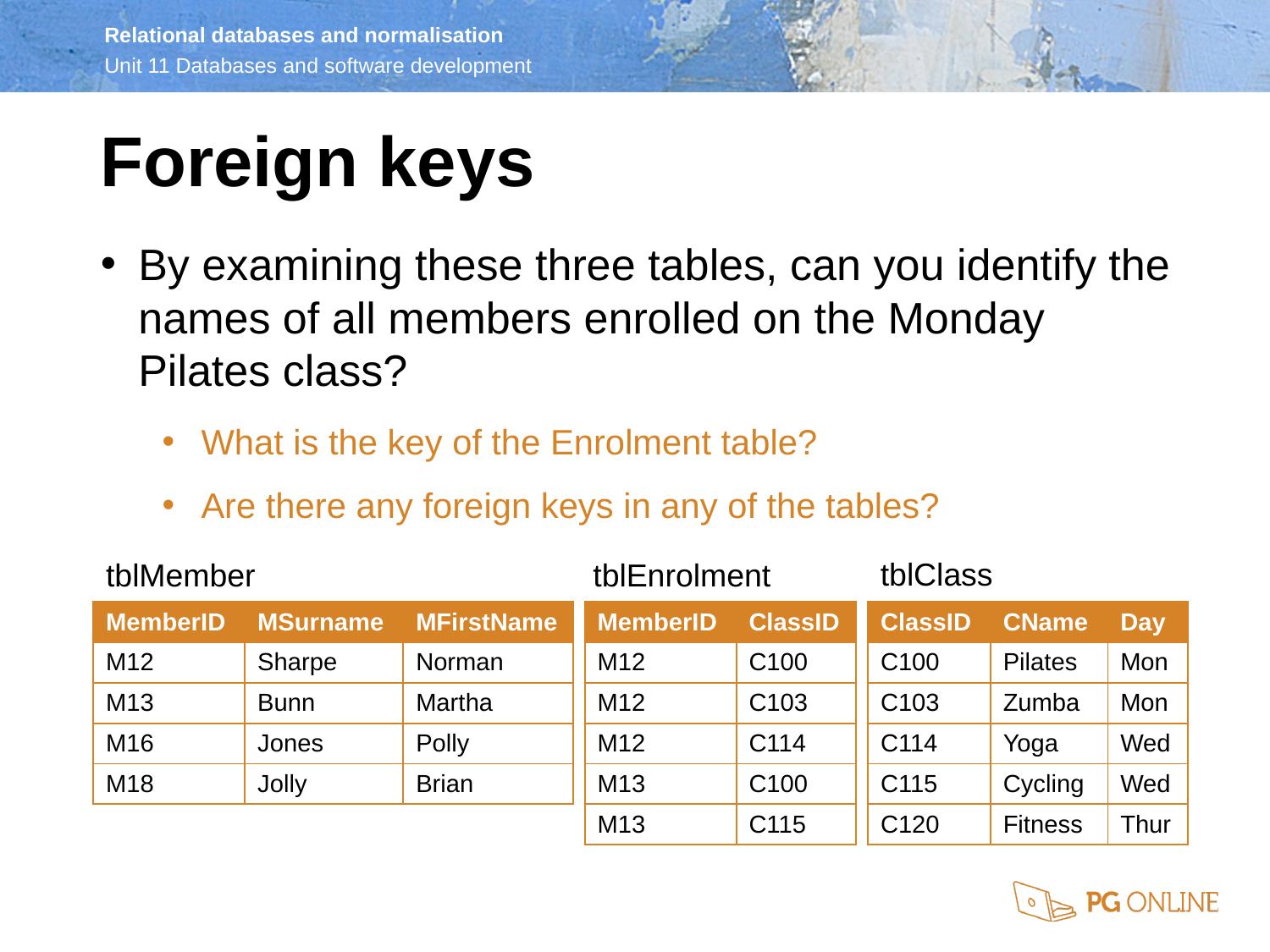

Foreign keys
By examining these three tables, can you identify the names of all members enrolled on the Monday Pilates class?
What is the key of the Enrolment table?
Are there any foreign keys in any of the tables?

tblClass
tblMember
tblEnrolment
| MemberID | MSurname | MFirstName |
| --- | --- | --- |
| M12 | Sharpe | Norman |
| M13 | Bunn | Martha |
| M16 | Jones | Polly |
| M18 | Jolly | Brian |
| MemberID | ClassID |
| --- | --- |
| M12 | C100 |
| M12 | C103 |
| M12 | C114 |
| M13 | C100 |
| M13 | C115 |
| ClassID | CName | Day |
| --- | --- | --- |
| C100 | Pilates | Mon |
| C103 | Zumba | Mon |
| C114 | Yoga | Wed |
| C115 | Cycling | Wed |
| C120 | Fitness | Thur |